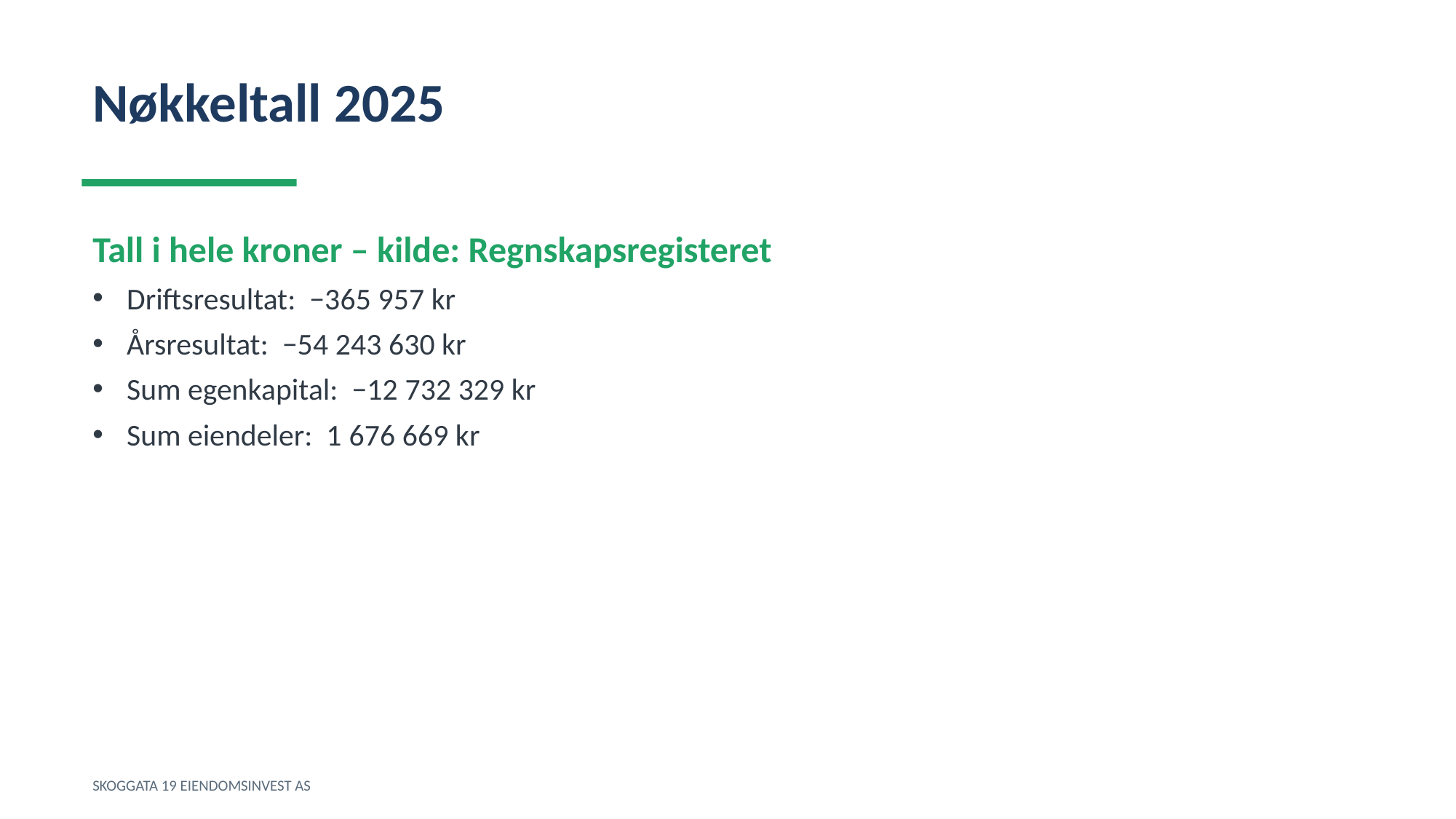

Nøkkeltall 2025

Tall i hele kroner – kilde: Regnskapsregisteret
Driftsresultat:  −365 957 kr
Årsresultat:  −54 243 630 kr
Sum egenkapital:  −12 732 329 kr
Sum eiendeler:  1 676 669 kr
SKOGGATA 19 EIENDOMSINVEST AS